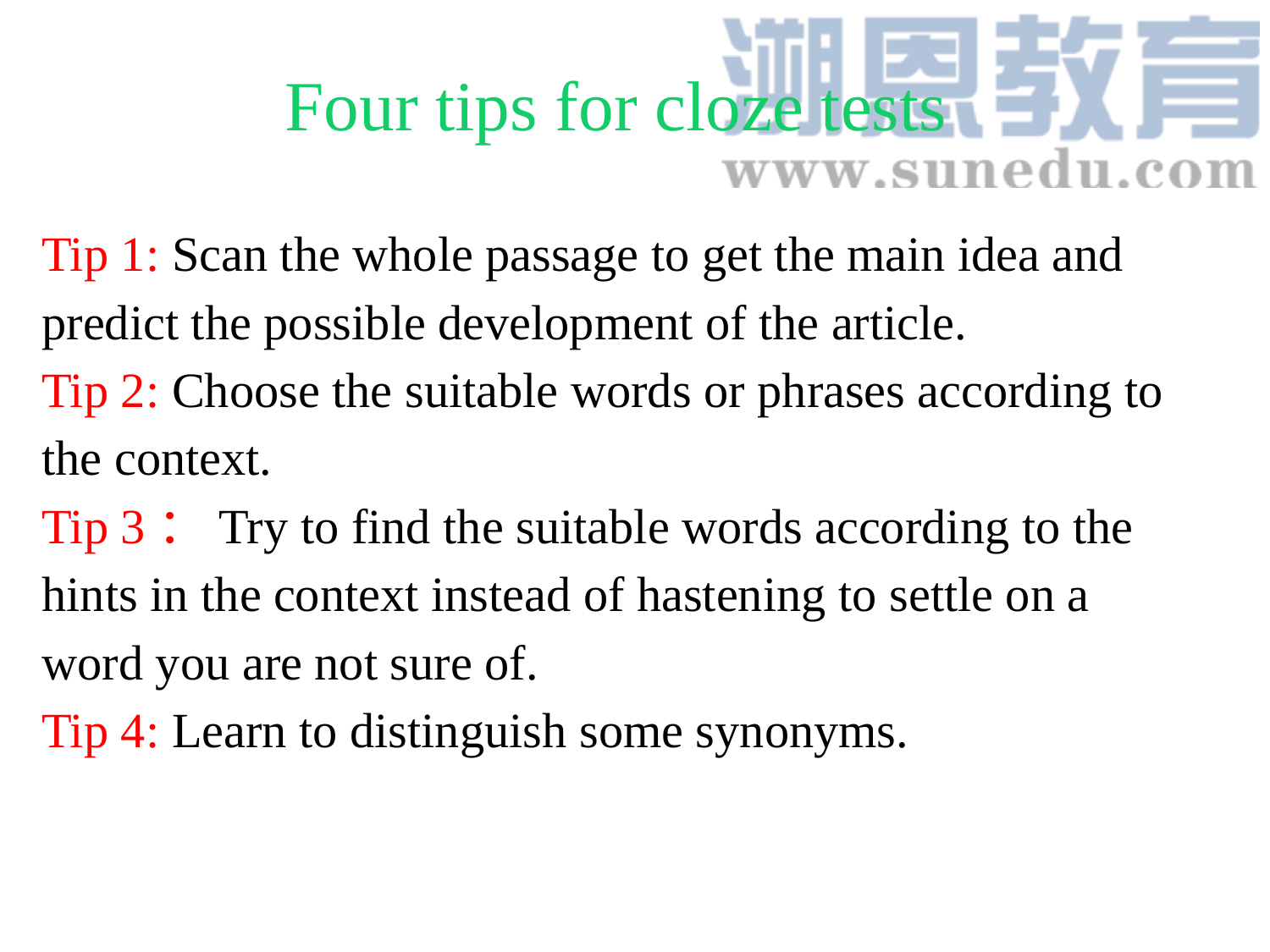

Four tips for cloze tests

Tip 1: Scan the whole passage to get the main idea and predict the possible development of the article.
Tip 2: Choose the suitable words or phrases according to the context.
Tip 3：Try to find the suitable words according to the hints in the context instead of hastening to settle on a word you are not sure of.
Tip 4: Learn to distinguish some synonyms.